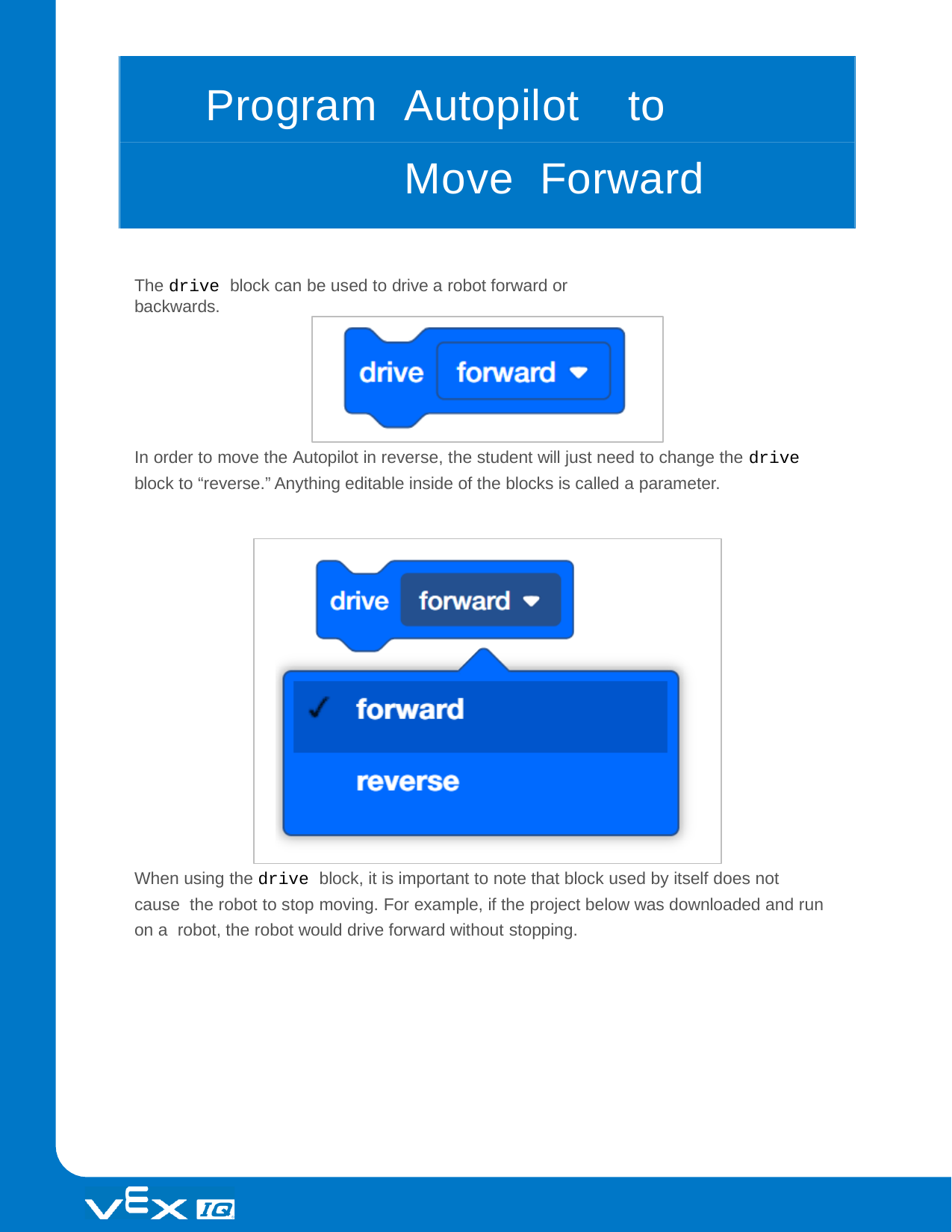

# Program	Autopilot	to	Move  Forward

The drive block can be used to drive a robot forward or backwards.

In order to move the Autopilot in reverse, the student will just need to change the drive
block to “reverse.” Anything editable inside of the blocks is called a parameter.

When using the drive block, it is important to note that block used by itself does not cause  the robot to stop moving. For example, if the project below was downloaded and run on a  robot, the robot would drive forward without stopping.